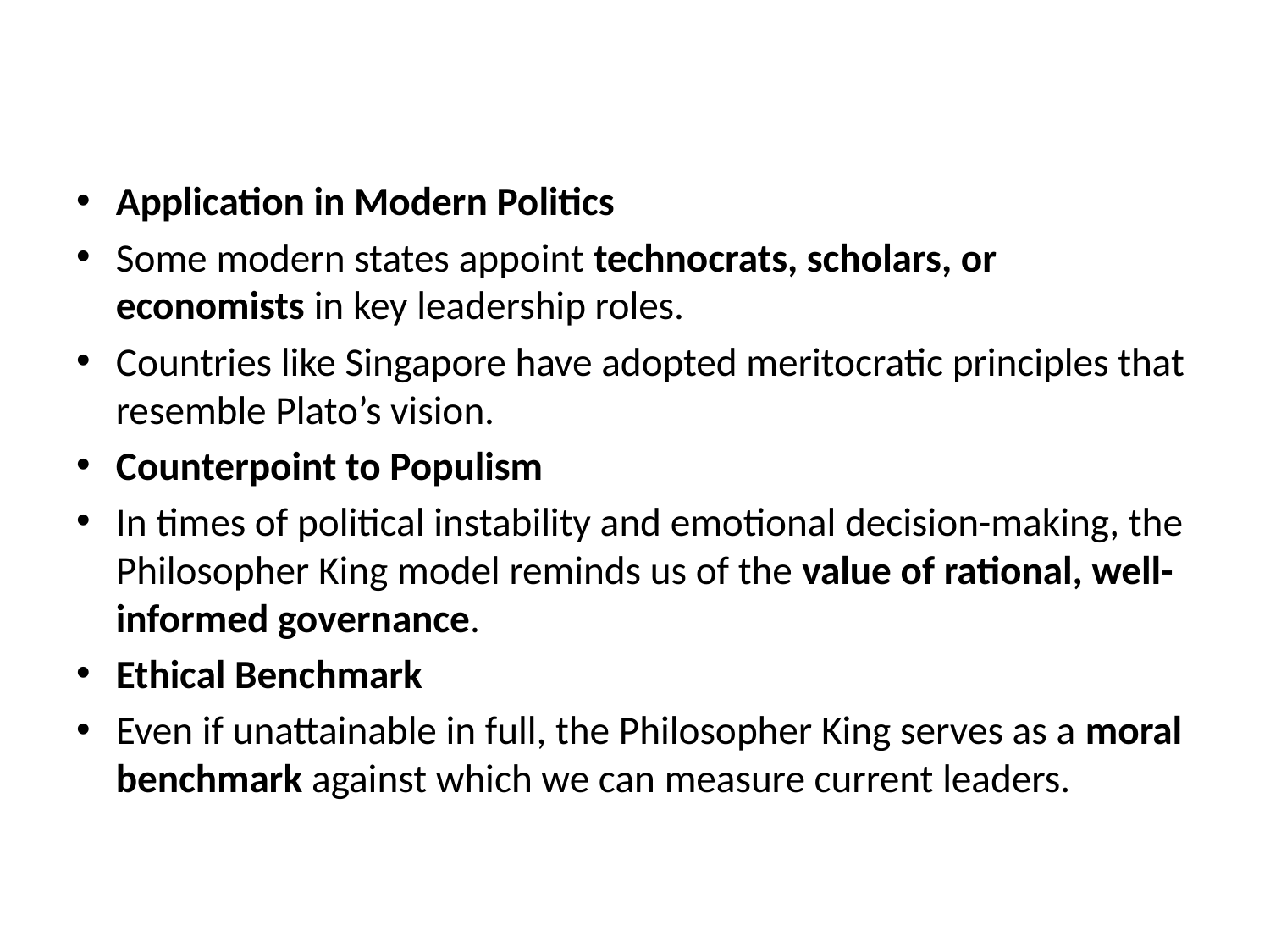

#
Application in Modern Politics
Some modern states appoint technocrats, scholars, or economists in key leadership roles.
Countries like Singapore have adopted meritocratic principles that resemble Plato’s vision.
Counterpoint to Populism
In times of political instability and emotional decision-making, the Philosopher King model reminds us of the value of rational, well-informed governance.
Ethical Benchmark
Even if unattainable in full, the Philosopher King serves as a moral benchmark against which we can measure current leaders.